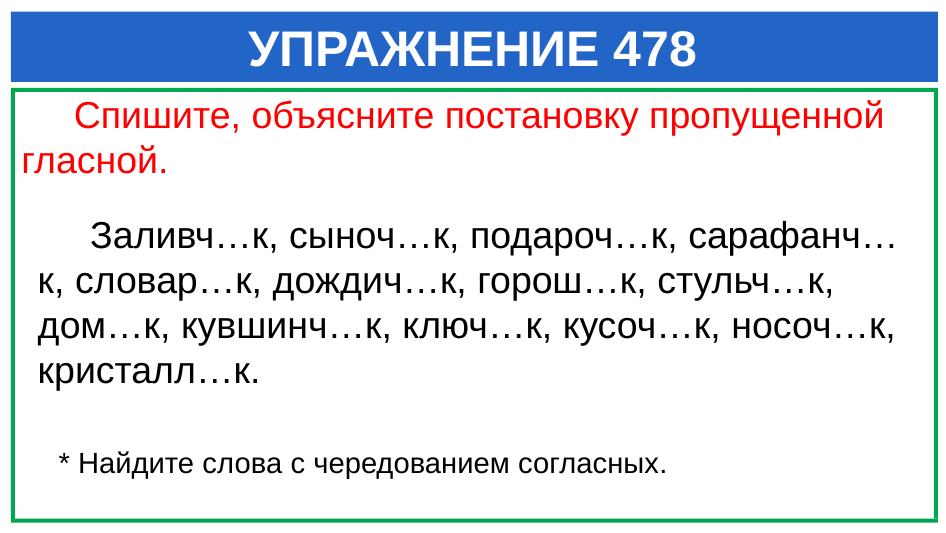

# УПРАЖНЕНИЕ 478
     Спишите, объясните постановку пропущенной гласной.
     Заливч…к, сыноч…к, подароч…к, сарафанч…к, словар…к, дождич…к, горош…к, стульч…к, дом…к, кувшинч…к, ключ…к, кусоч…к, носоч…к, кристалл…к.

  * Найдите слова с чередованием согласных.